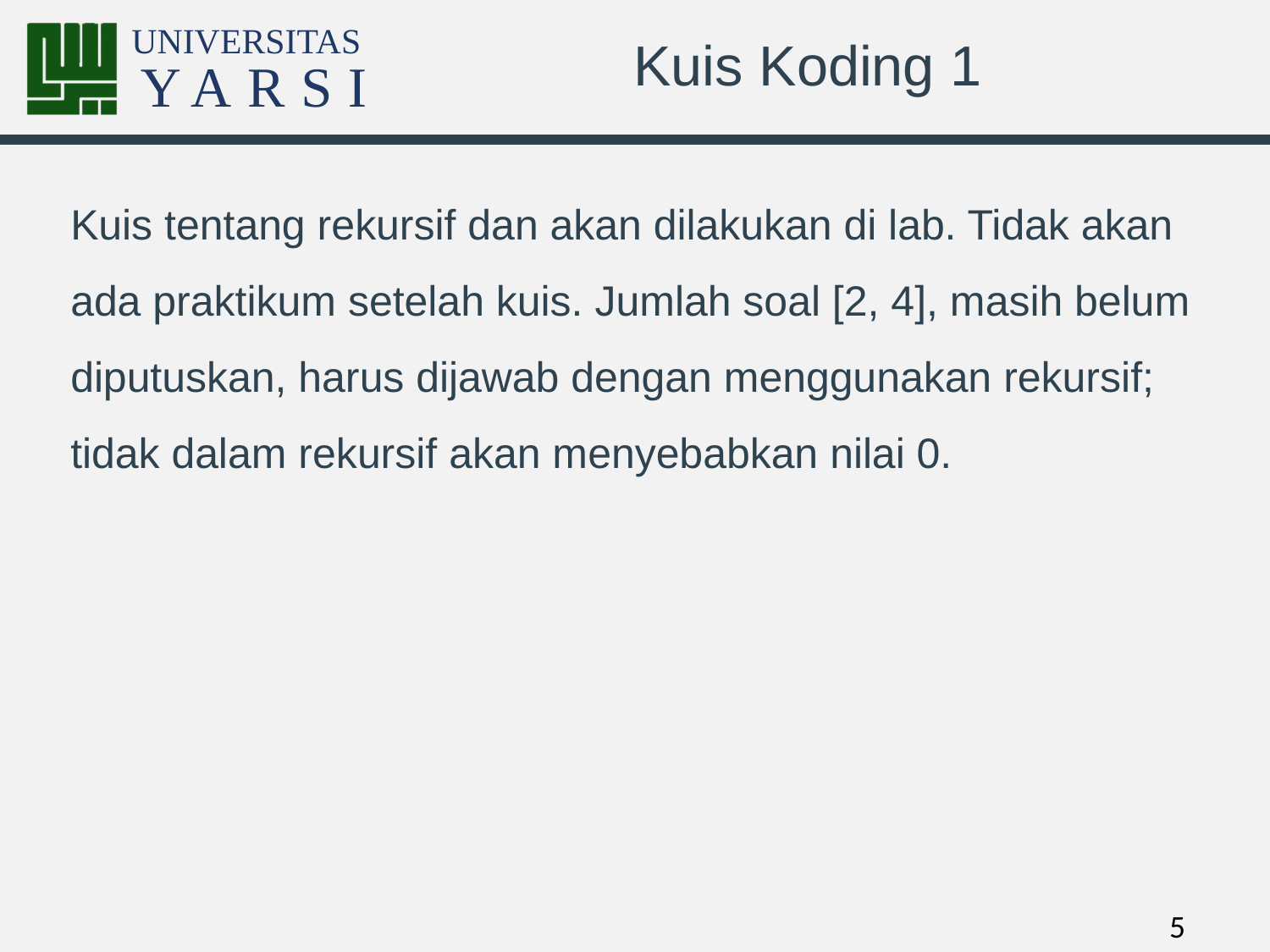

# Kuis Koding 1
Kuis tentang rekursif dan akan dilakukan di lab. Tidak akan ada praktikum setelah kuis. Jumlah soal [2, 4], masih belum diputuskan, harus dijawab dengan menggunakan rekursif; tidak dalam rekursif akan menyebabkan nilai 0.